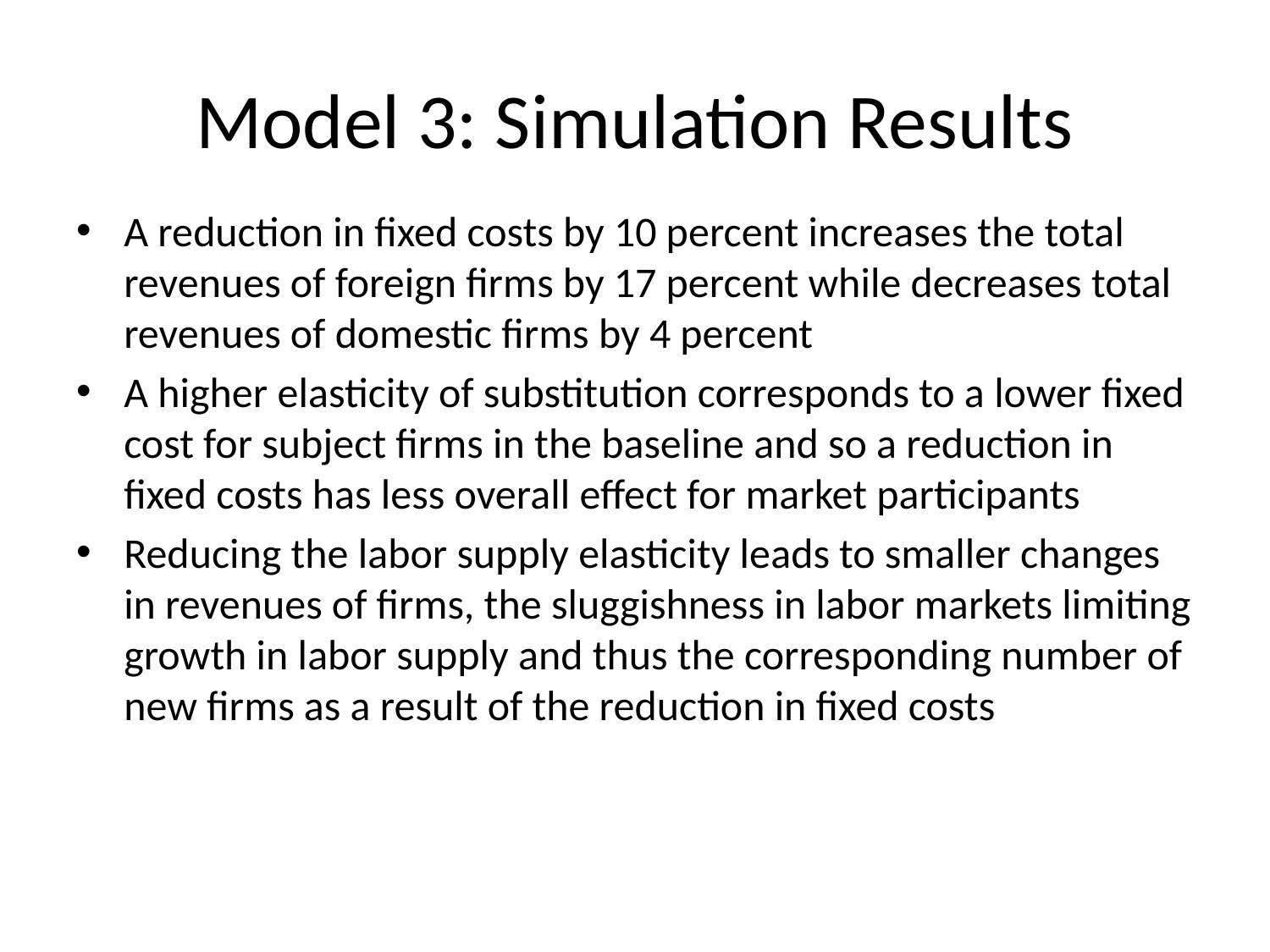

# Model 3: Simulation Results
A reduction in fixed costs by 10 percent increases the total revenues of foreign firms by 17 percent while decreases total revenues of domestic firms by 4 percent
A higher elasticity of substitution corresponds to a lower fixed cost for subject firms in the baseline and so a reduction in fixed costs has less overall effect for market participants
Reducing the labor supply elasticity leads to smaller changes in revenues of firms, the sluggishness in labor markets limiting growth in labor supply and thus the corresponding number of new firms as a result of the reduction in fixed costs